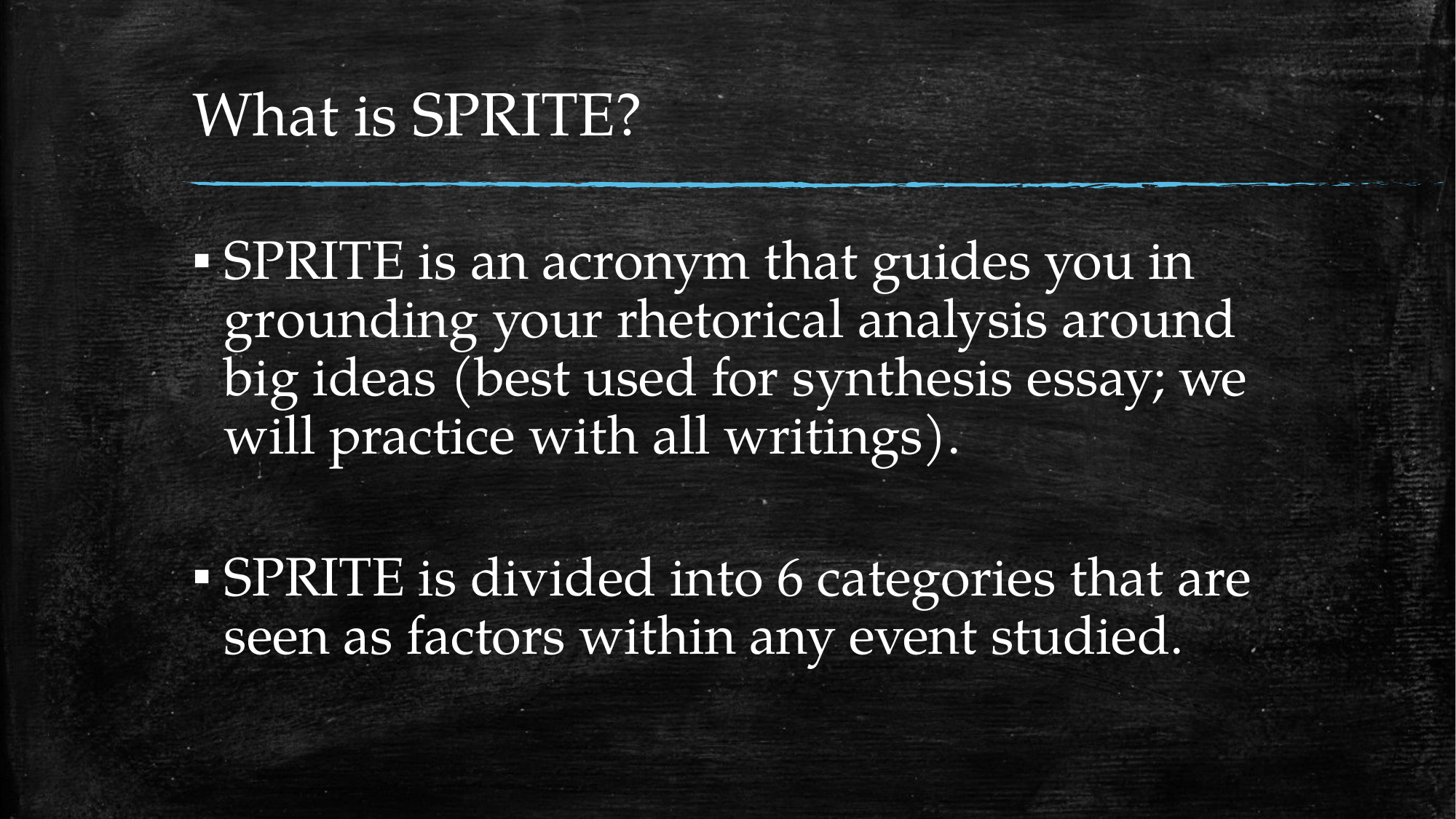

# What is SPRITE?
SPRITE is an acronym that guides you in grounding your rhetorical analysis around big ideas (best used for synthesis essay; we will practice with all writings).

SPRITE is divided into 6 categories that are seen as factors within any event studied.